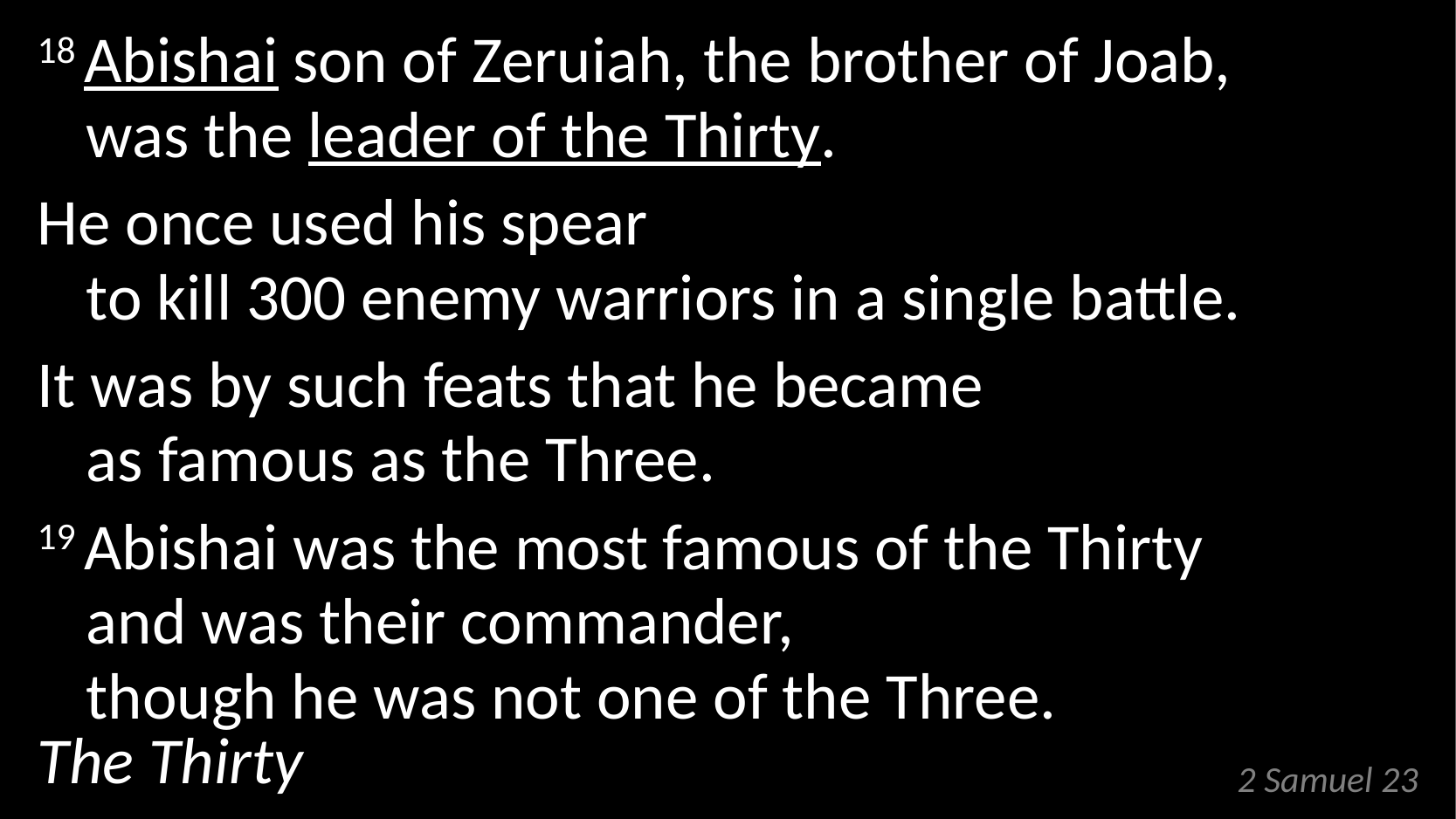

18 Abishai son of Zeruiah, the brother of Joab,
was the leader of the Thirty.
He once used his spear
to kill 300 enemy warriors in a single battle.
It was by such feats that he became
as famous as the Three.
19 Abishai was the most famous of the Thirty
and was their commander,
though he was not one of the Three.
The Thirty
# 2 Samuel 23